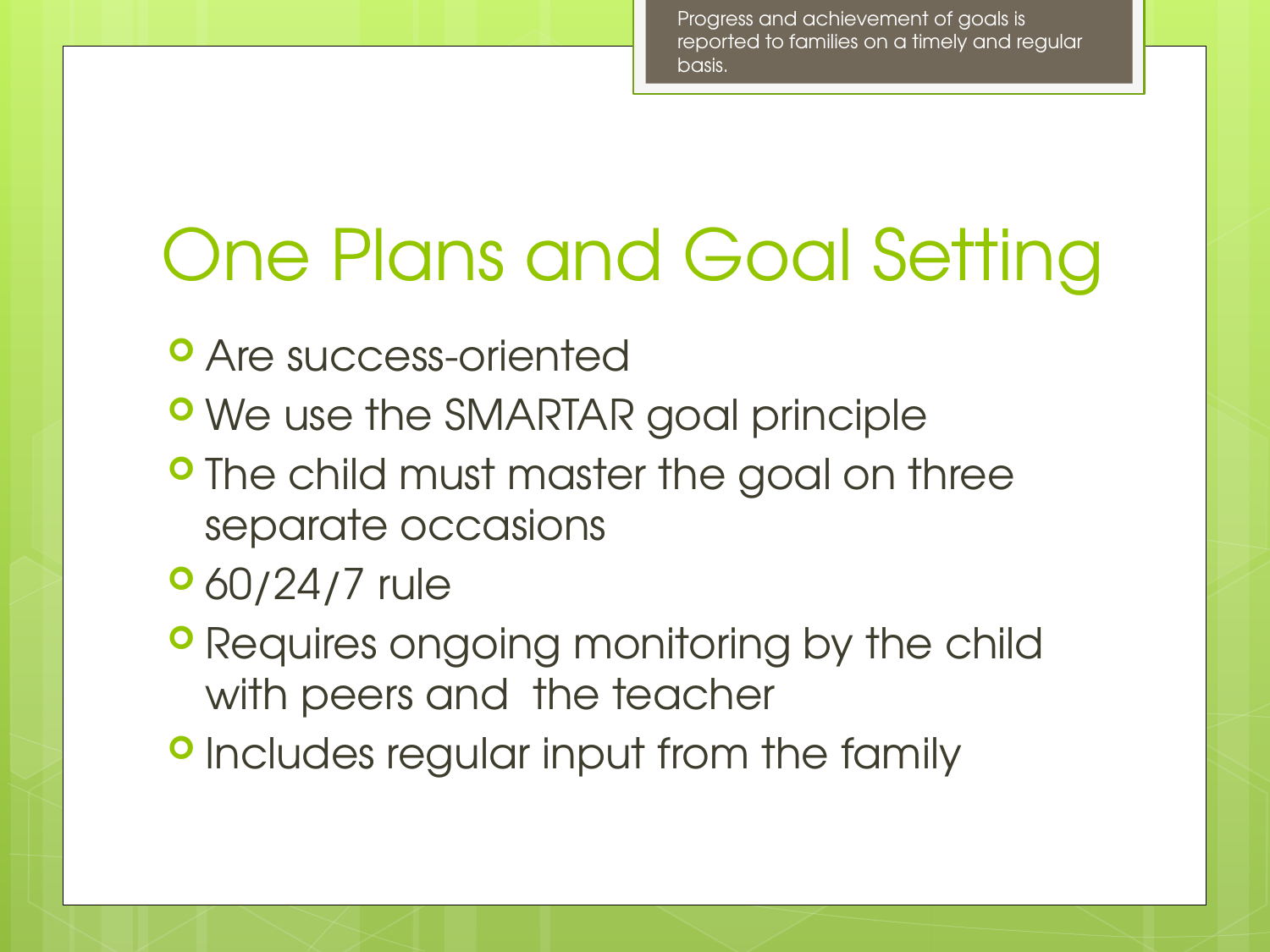

Progress and achievement of goals is reported to families on a timely and regular basis.
# One Plans and Goal Setting
Are success-oriented
We use the SMARTAR goal principle
The child must master the goal on three separate occasions
60/24/7 rule
Requires ongoing monitoring by the child with peers and  the teacher
Includes regular input from the family